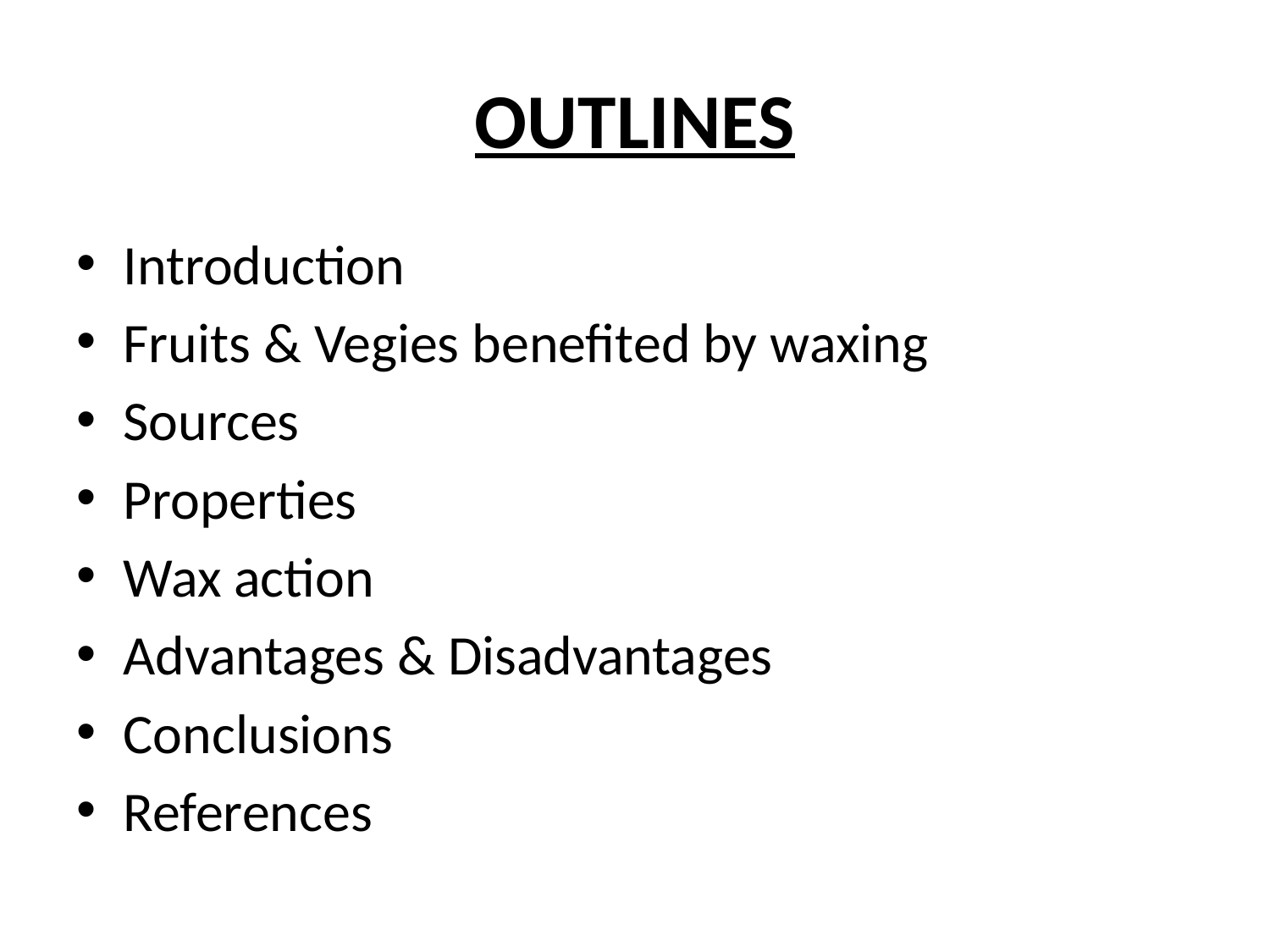

# OUTLINES
Introduction
Fruits & Vegies benefited by waxing
Sources
Properties
Wax action
Advantages & Disadvantages
Conclusions
References